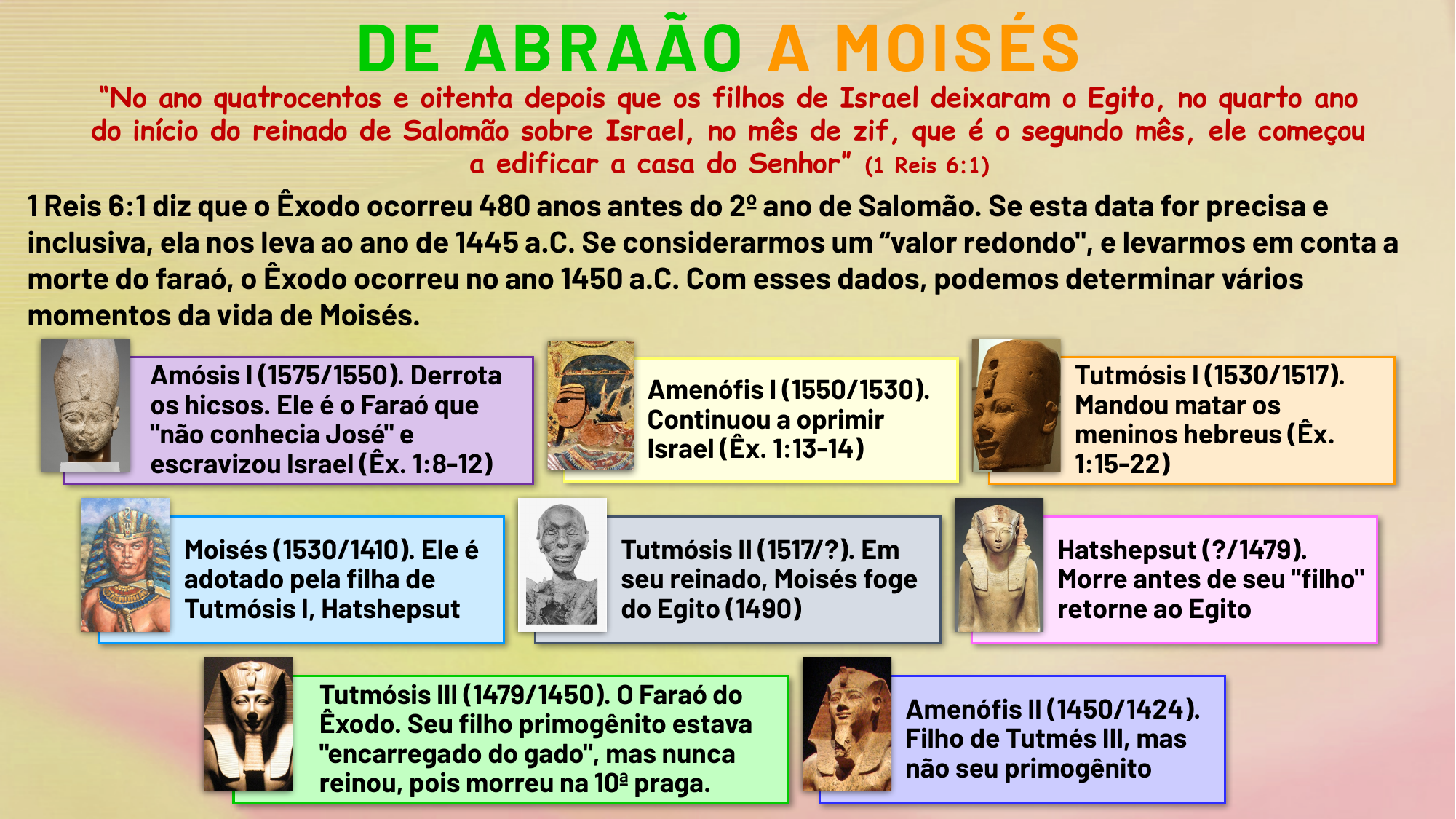

DE ABRAÃO A MOISÉS
“No ano quatrocentos e oitenta depois que os filhos de Israel deixaram o Egito, no quarto ano do início do reinado de Salomão sobre Israel, no mês de zif, que é o segundo mês, ele começou a edificar a casa do Senhor” (1 Reis 6:1)
1 Reis 6:1 diz que o Êxodo ocorreu 480 anos antes do 2º ano de Salomão. Se esta data for precisa e inclusiva, ela nos leva ao ano de 1445 a.C. Se considerarmos um “valor redondo", e levarmos em conta a morte do faraó, o Êxodo ocorreu no ano 1450 a.C. Com esses dados, podemos determinar vários momentos da vida de Moisés.
Amósis I (1575/1550). Derrota os hicsos. Ele é o Faraó que "não conhecia José" e escravizou Israel (Êx. 1:8-12)
Amenófis I (1550/1530). Continuou a oprimir Israel (Êx. 1:13-14)
Tutmósis I (1530/1517). Mandou matar os meninos hebreus (Êx. 1:15-22)
Moisés (1530/1410). Ele é adotado pela filha de Tutmósis I, Hatshepsut
Tutmósis II (1517/?). Em seu reinado, Moisés foge do Egito (1490)
Hatshepsut (?/1479). Morre antes de seu "filho" retorne ao Egito
Tutmósis III (1479/1450). O Faraó do Êxodo. Seu filho primogênito estava "encarregado do gado", mas nunca reinou, pois morreu na 10ª praga.
Amenófis II (1450/1424). Filho de Tutmés III, mas não seu primogênito